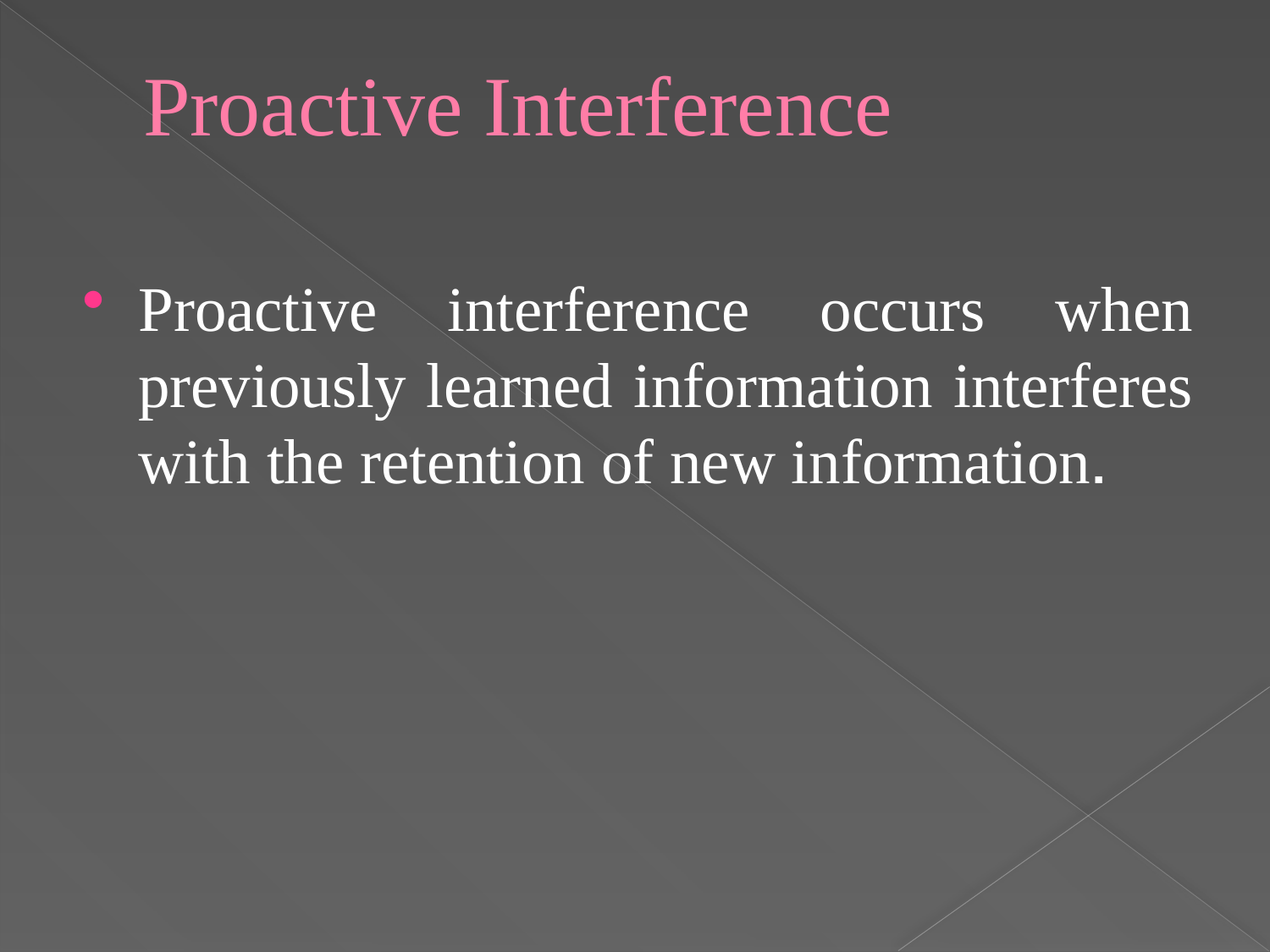

# Proactive Interference
Proactive interference occurs when previously learned information interferes with the retention of new information.